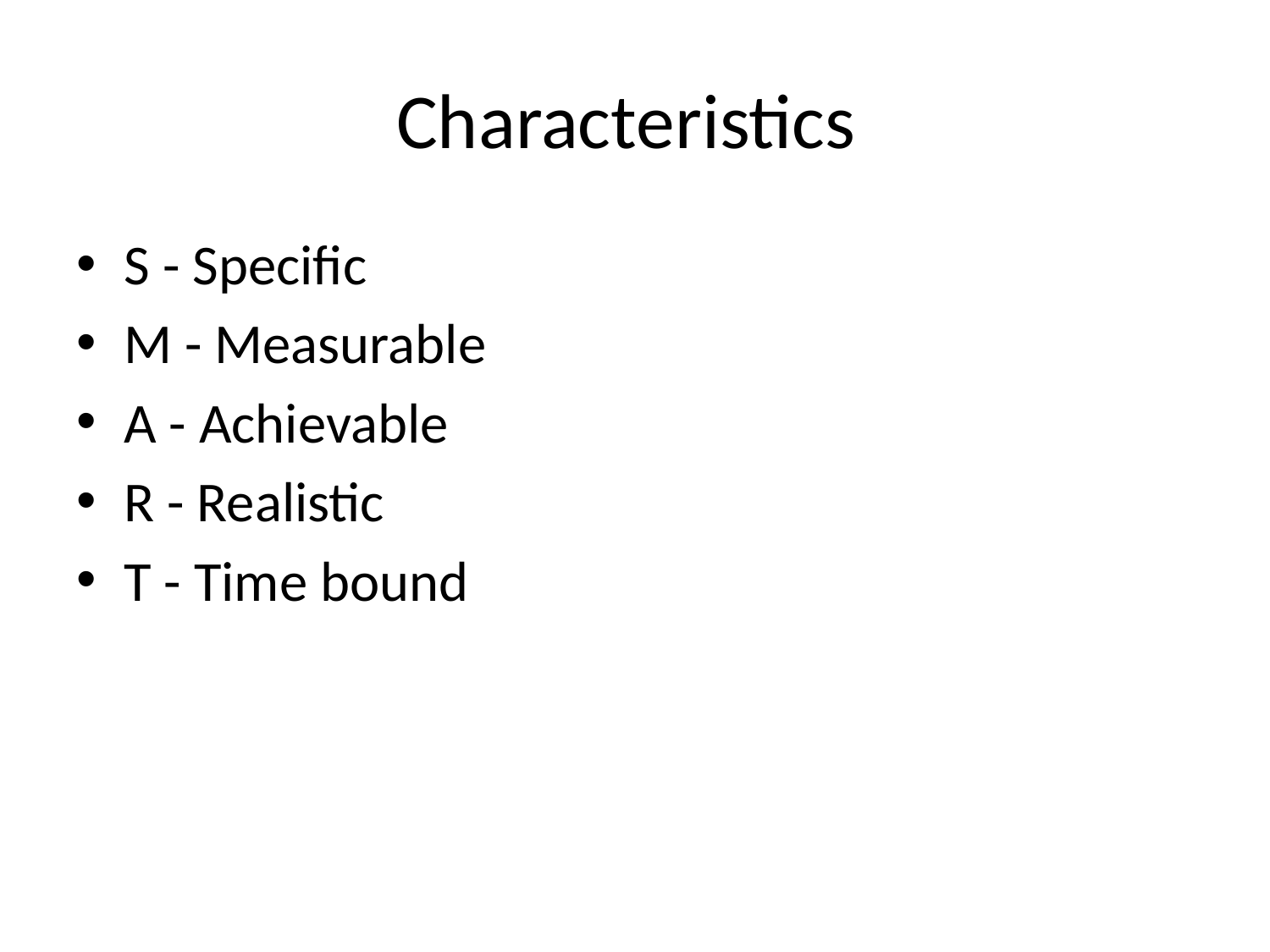

# Characteristics
S - Specific
M - Measurable
A - Achievable
R - Realistic
T - Time bound